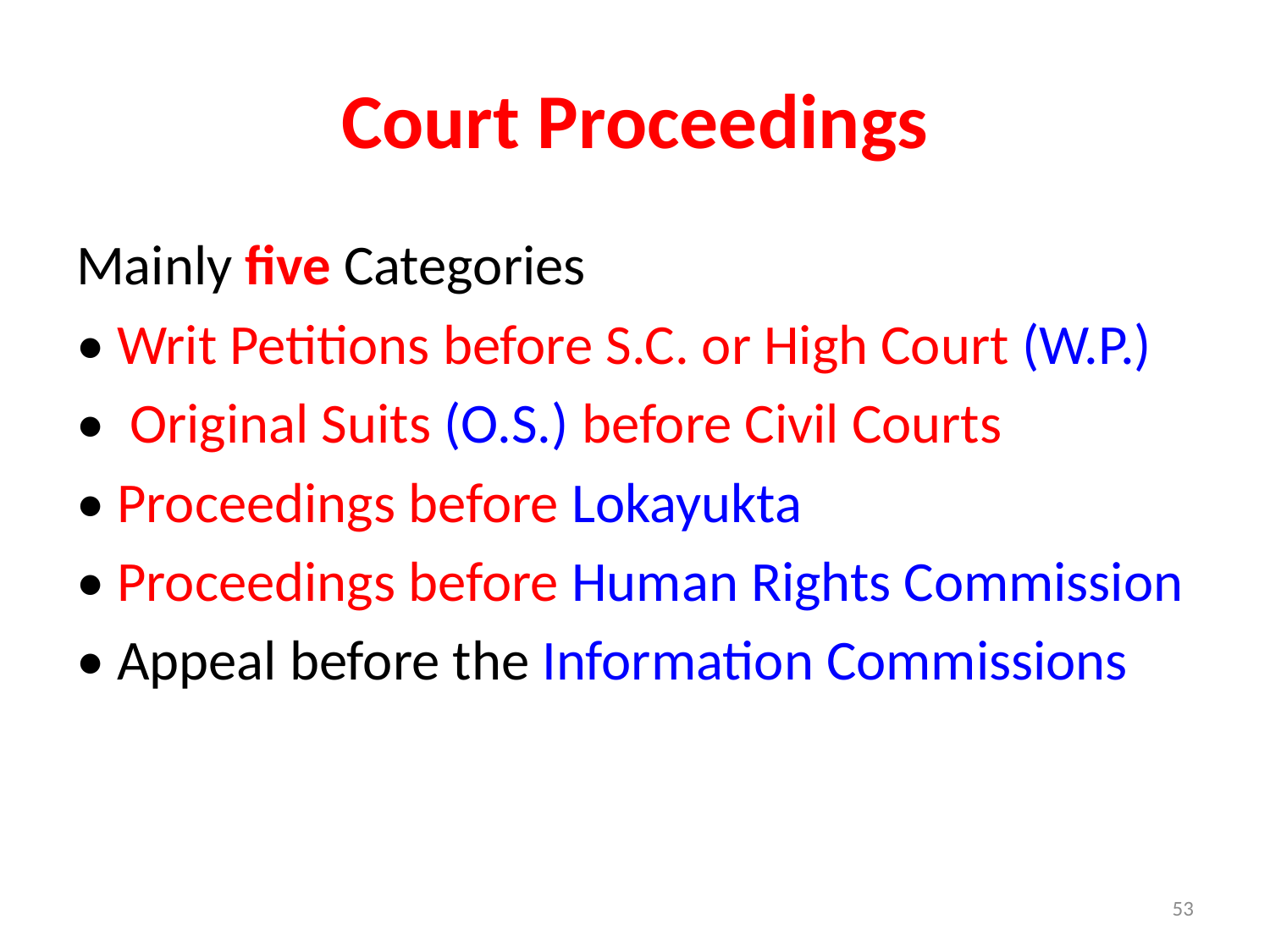

# Court Proceedings
Mainly five Categories
• Writ Petitions before S.C. or High Court (W.P.)
•  Original Suits (O.S.) before Civil Courts
• Proceedings before Lokayukta
• Proceedings before Human Rights Commission
• Appeal before the Information Commissions
53